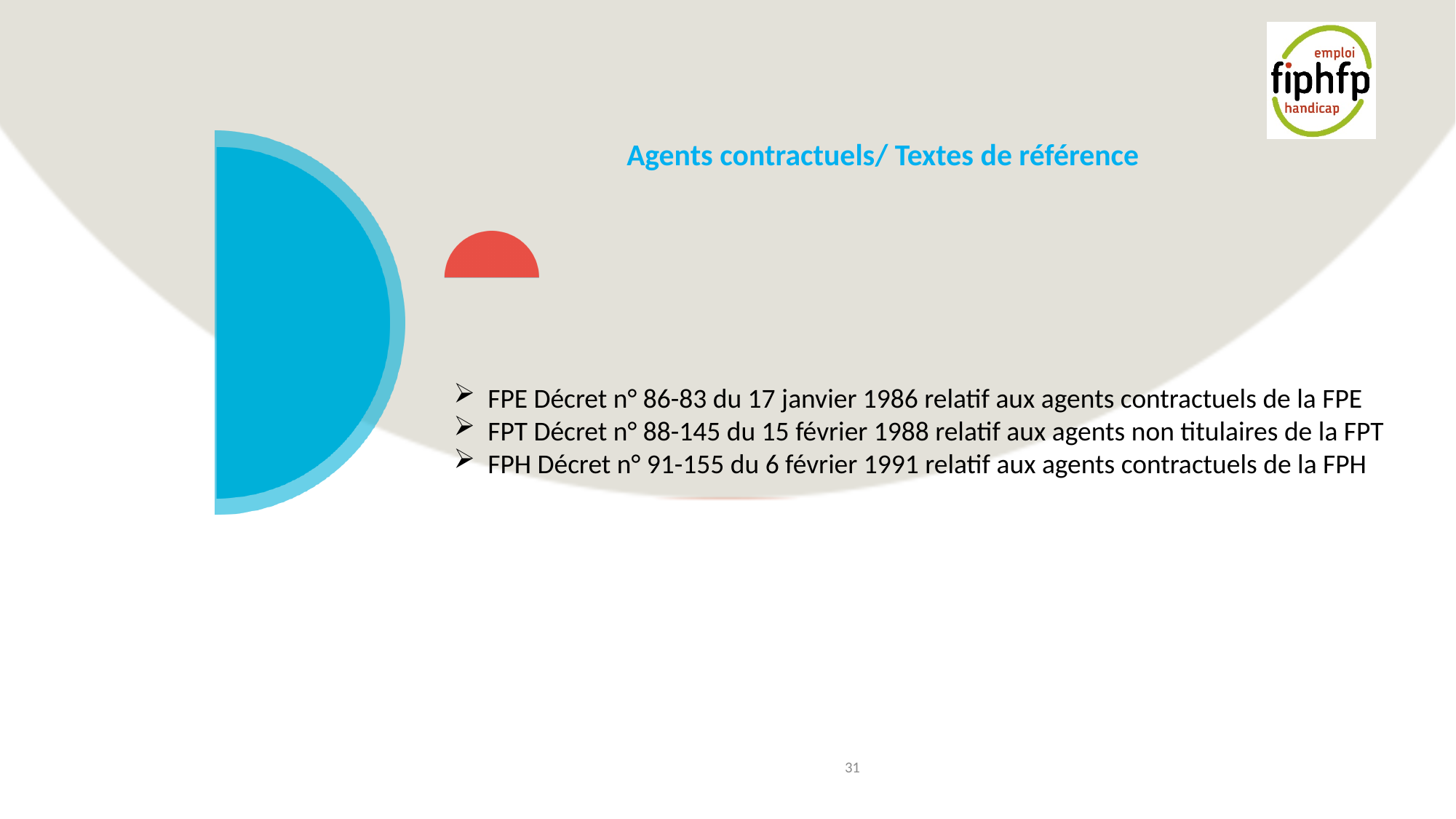

# Agents contractuels/ Textes de référence
FPE Décret n° 86-83 du 17 janvier 1986 relatif aux agents contractuels de la FPE
FPT Décret n° 88-145 du 15 février 1988 relatif aux agents non titulaires de la FPT
FPH Décret n° 91-155 du 6 février 1991 relatif aux agents contractuels de la FPH
31